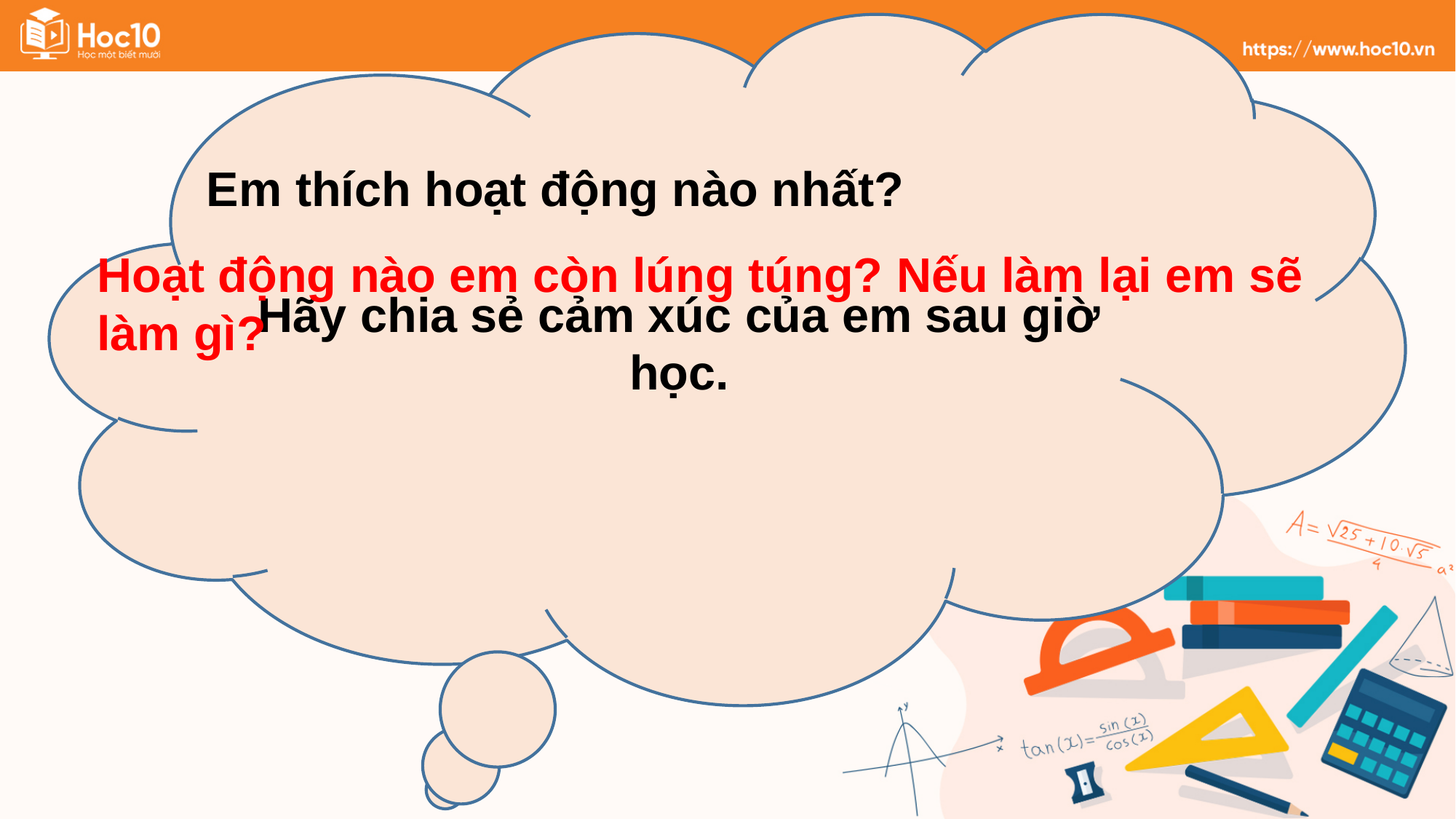

Hãy chia sẻ cảm xúc của em sau giờ học.
Em thích hoạt động nào nhất?
Hoạt động nào em còn lúng túng? Nếu làm lại em sẽ làm gì?